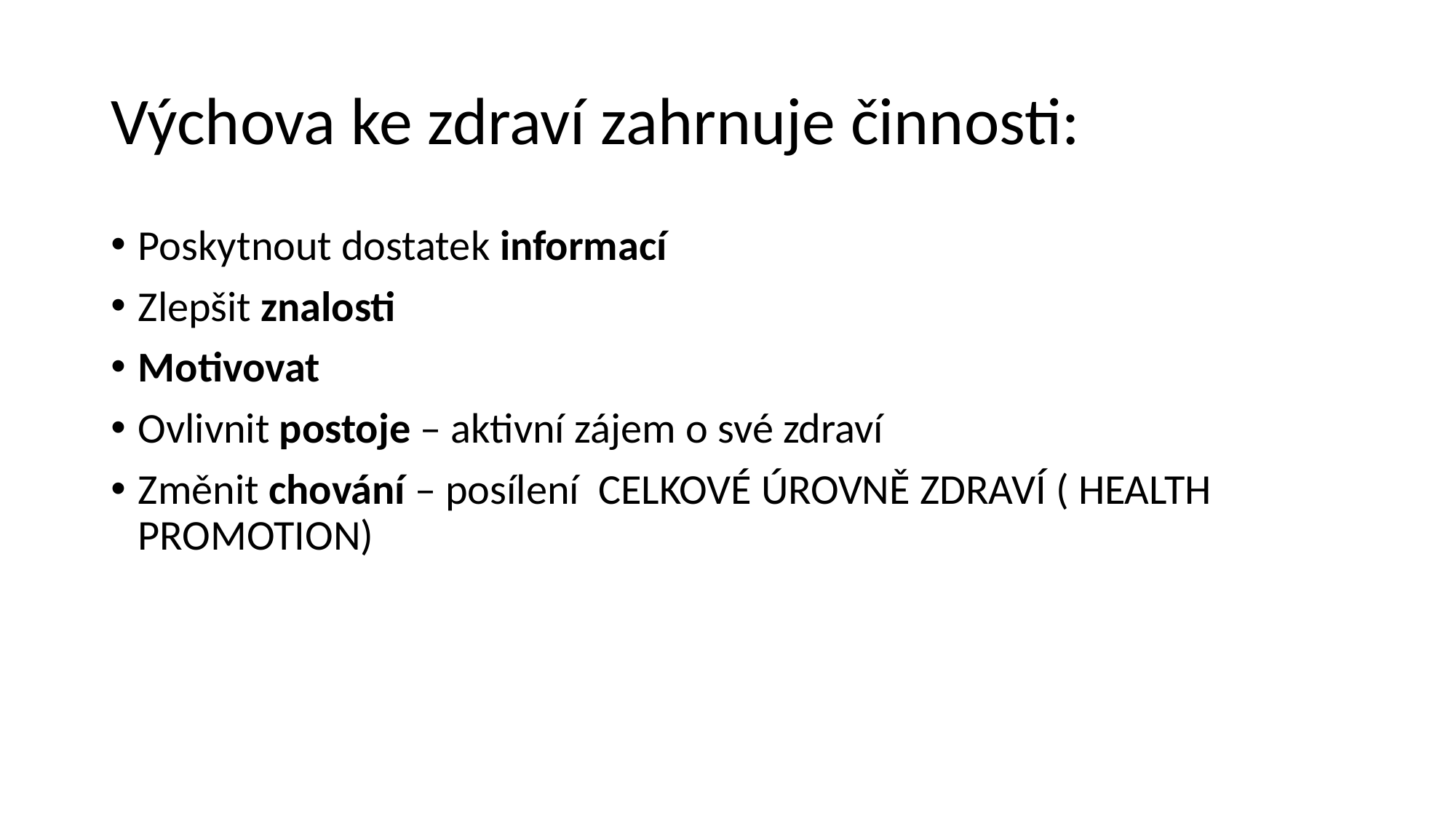

# Výchova ke zdraví zahrnuje činnosti:
Poskytnout dostatek informací
Zlepšit znalosti
Motivovat
Ovlivnit postoje – aktivní zájem o své zdraví
Změnit chování – posílení  CELKOVÉ ÚROVNĚ ZDRAVÍ ( HEALTH PROMOTION)